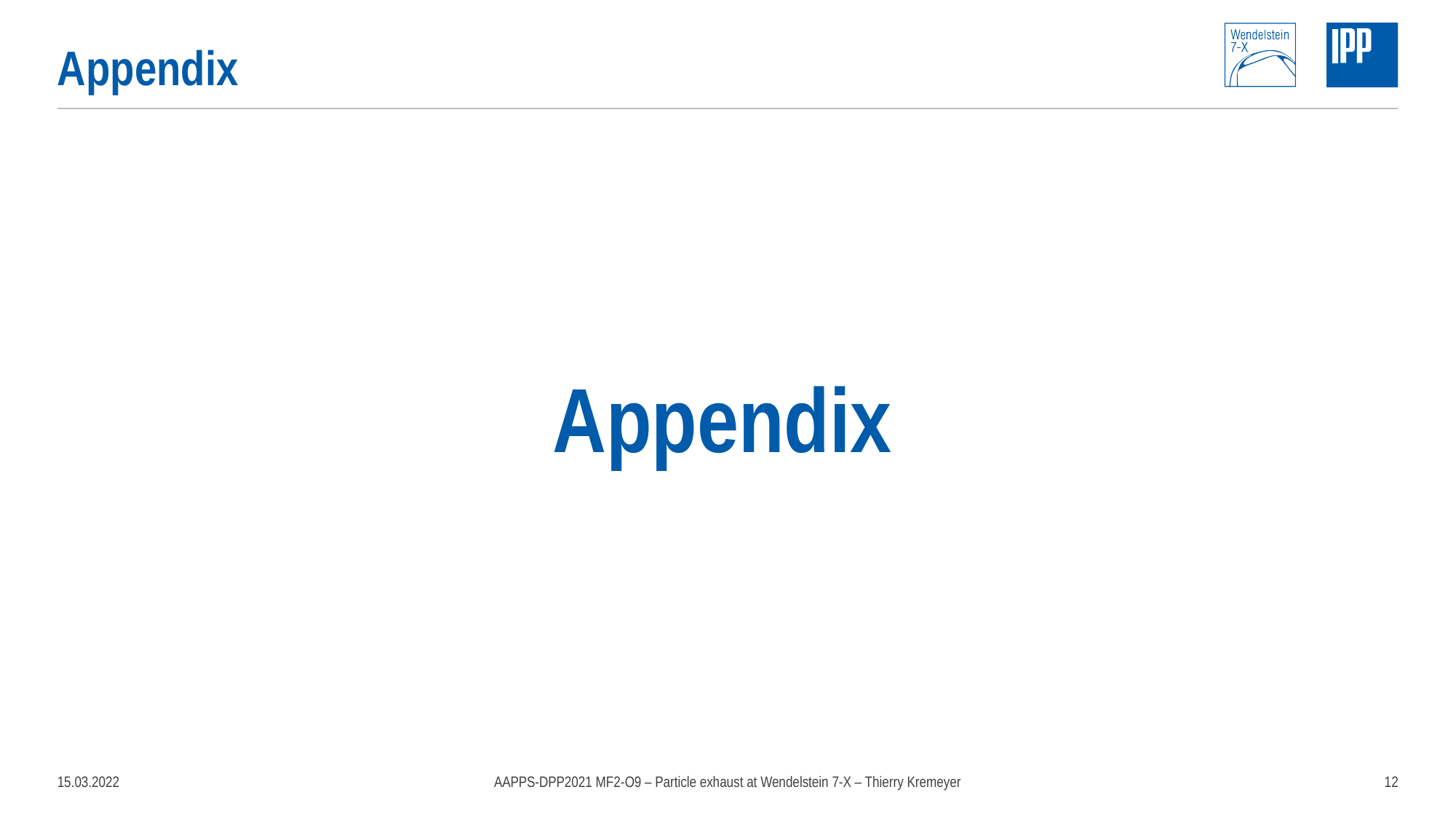

# Appendix

Appendix
15.03.2022
AAPPS-DPP2021 MF2-O9 – Particle exhaust at Wendelstein 7-X – Thierry Kremeyer
12